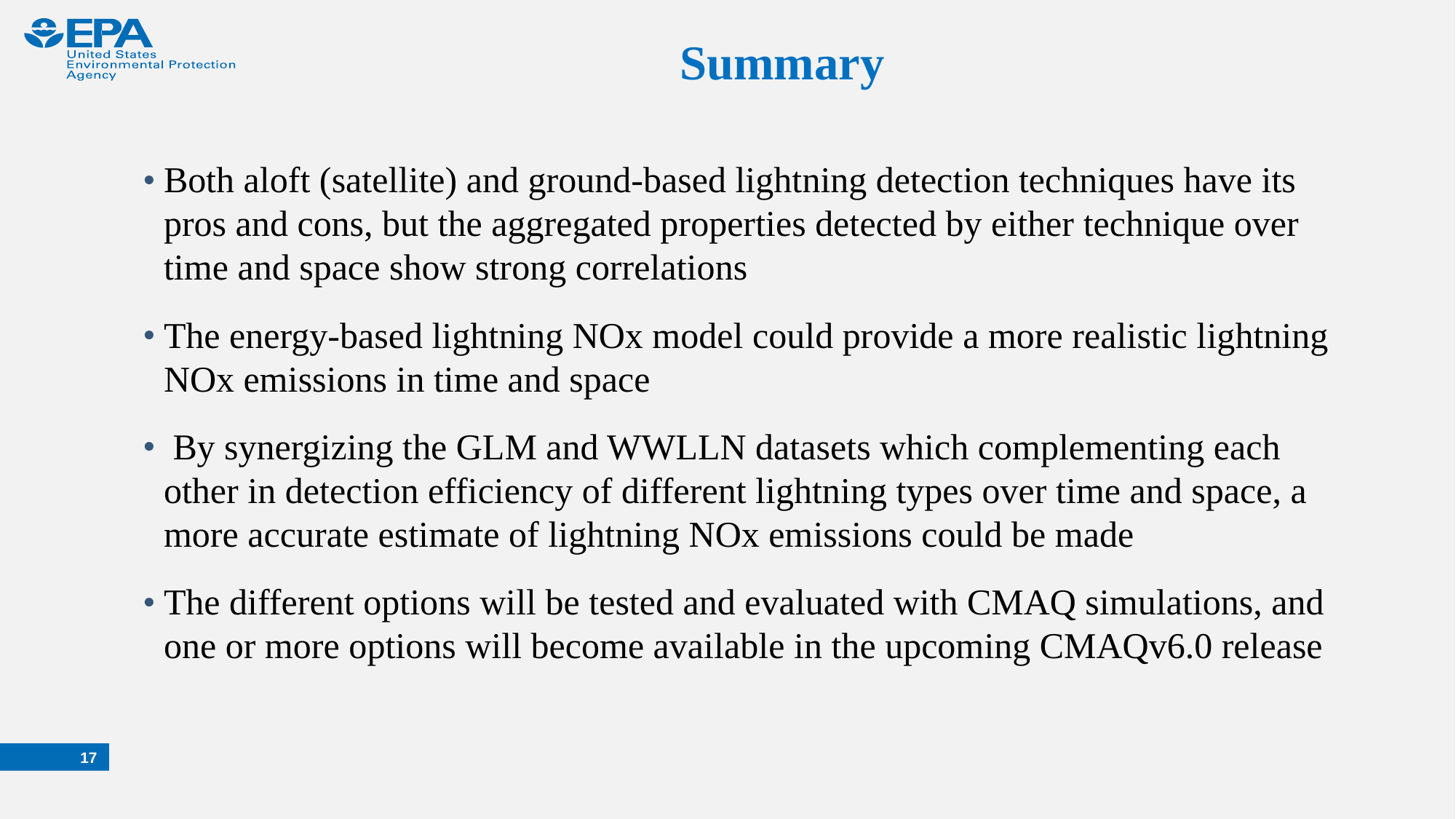

# Summary
Both aloft (satellite) and ground-based lightning detection techniques have its pros and cons, but the aggregated properties detected by either technique over time and space show strong correlations

The energy-based lightning NOx model could provide a more realistic lightning NOx emissions in time and space

 By synergizing the GLM and WWLLN datasets which complementing each other in detection efficiency of different lightning types over time and space, a more accurate estimate of lightning NOx emissions could be made

The different options will be tested and evaluated with CMAQ simulations, and  one or more options will become available in the upcoming CMAQv6.0 release

17